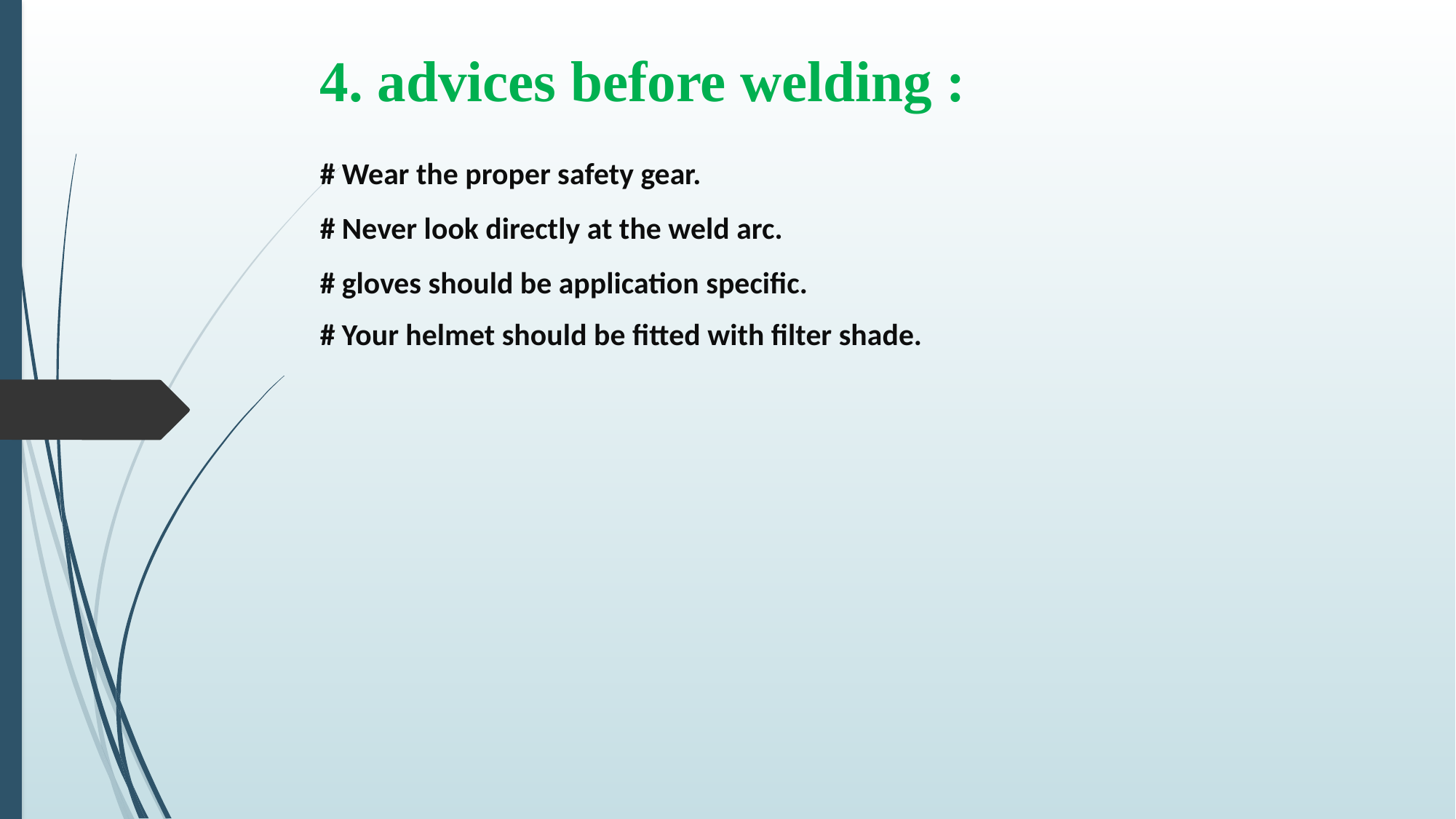

# 4. advices before welding :
# Wear the proper safety gear. # Never look directly at the weld arc. # gloves should be application specific.
# Your helmet should be fitted with filter shade.